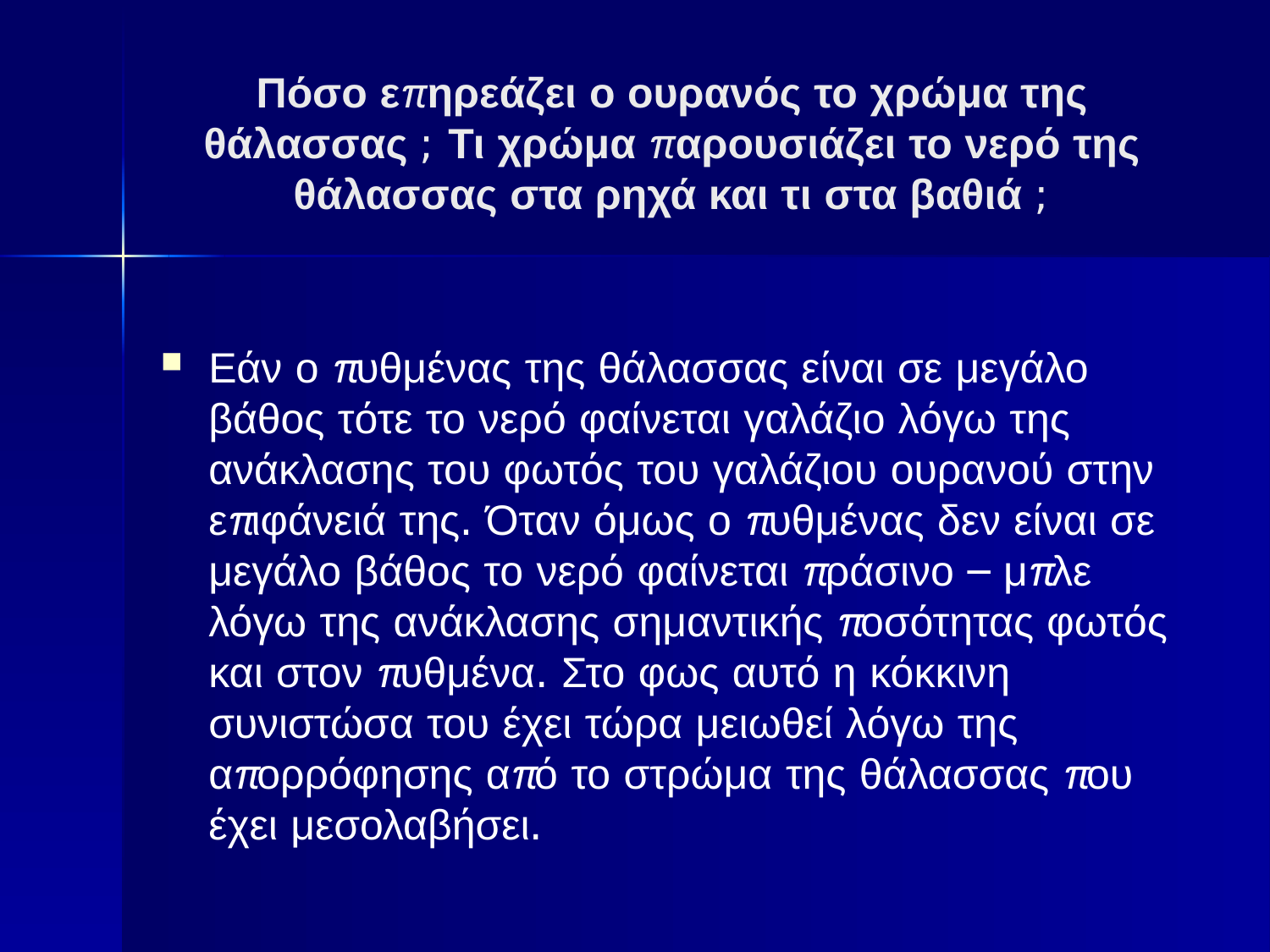

# Πόσο επηρεάζει ο ουρανός το χρώμα της θάλασσας ; Τι χρώμα παρουσιάζει το νερό της θάλασσας στα ρηχά και τι στα βαθιά ;

Εάν ο πυθμένας της θάλασσας είναι σε μεγάλο βάθος τότε το νερό φαίνεται γαλάζιο λόγω της ανάκλασης του φωτός του γαλάζιου ουρανού στην επιφάνειά της. Όταν όμως ο πυθμένας δεν είναι σε μεγάλο βάθος το νερό φαίνεται πράσινο – μπλε λόγω της ανάκλασης σημαντικής ποσότητας φωτός και στον πυθμένα. Στο φως αυτό η κόκκινη συνιστώσα του έχει τώρα μειωθεί λόγω της απορρόφησης από το στρώμα της θάλασσας που έχει μεσολαβήσει.